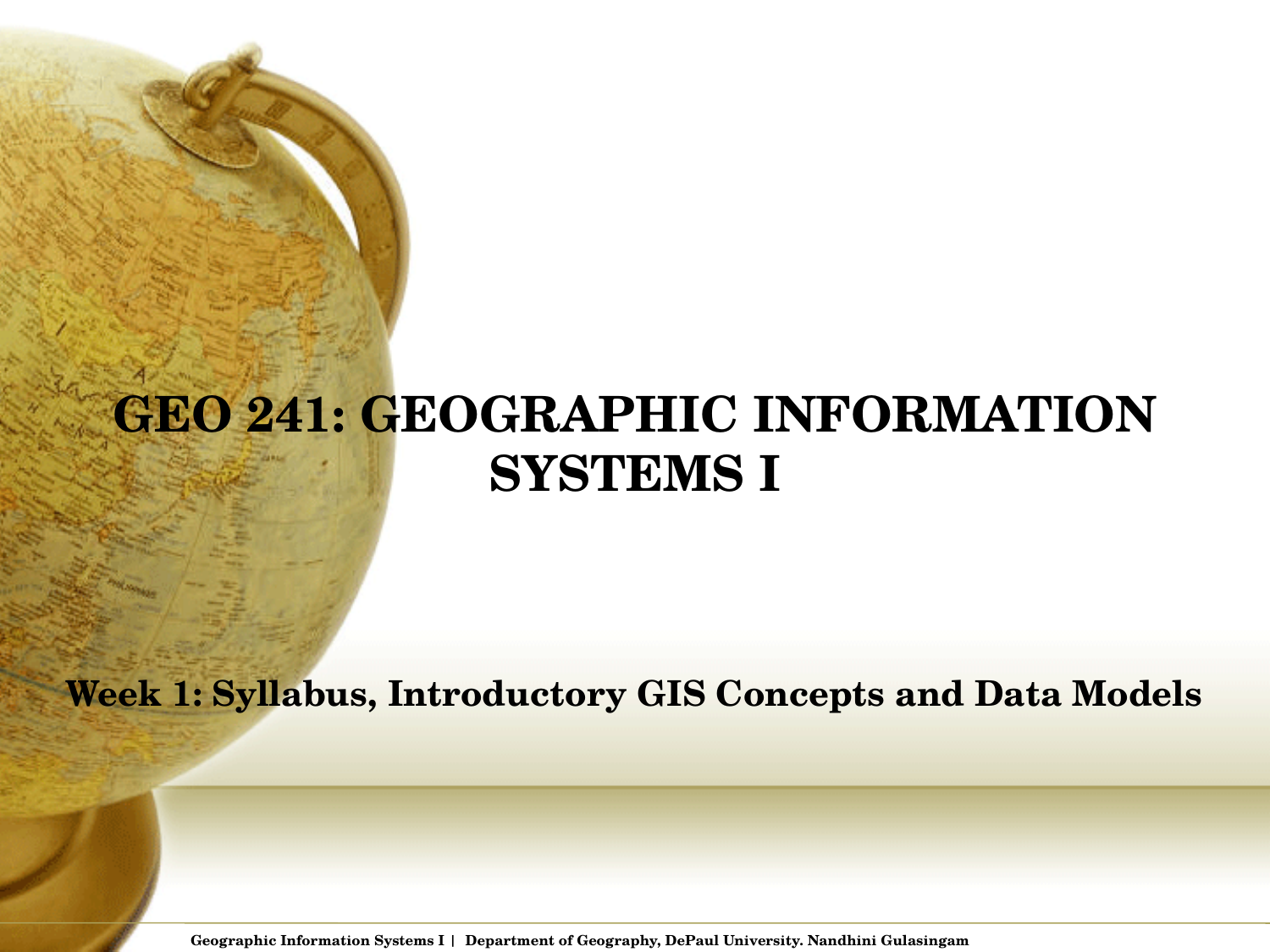

# GEO 241: Geographic Information Systems I
Week 1: Syllabus, Introductory GIS Concepts and Data Models
Geographic Information Systems I |  Department of Geography, DePaul University. Nandhini Gulasingam